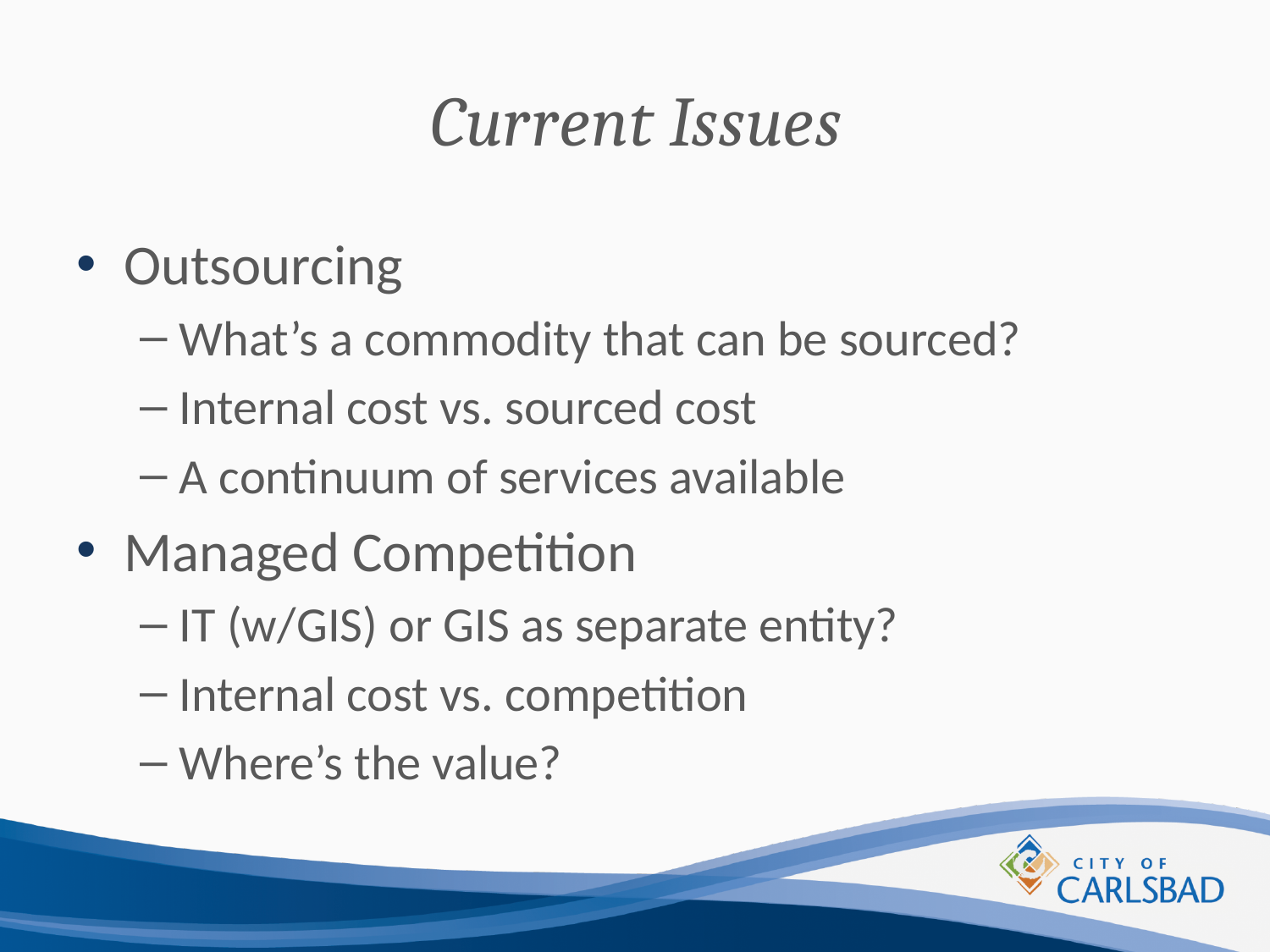

# Current Issues
Outsourcing
What’s a commodity that can be sourced?
Internal cost vs. sourced cost
A continuum of services available
Managed Competition
IT (w/GIS) or GIS as separate entity?
Internal cost vs. competition
Where’s the value?